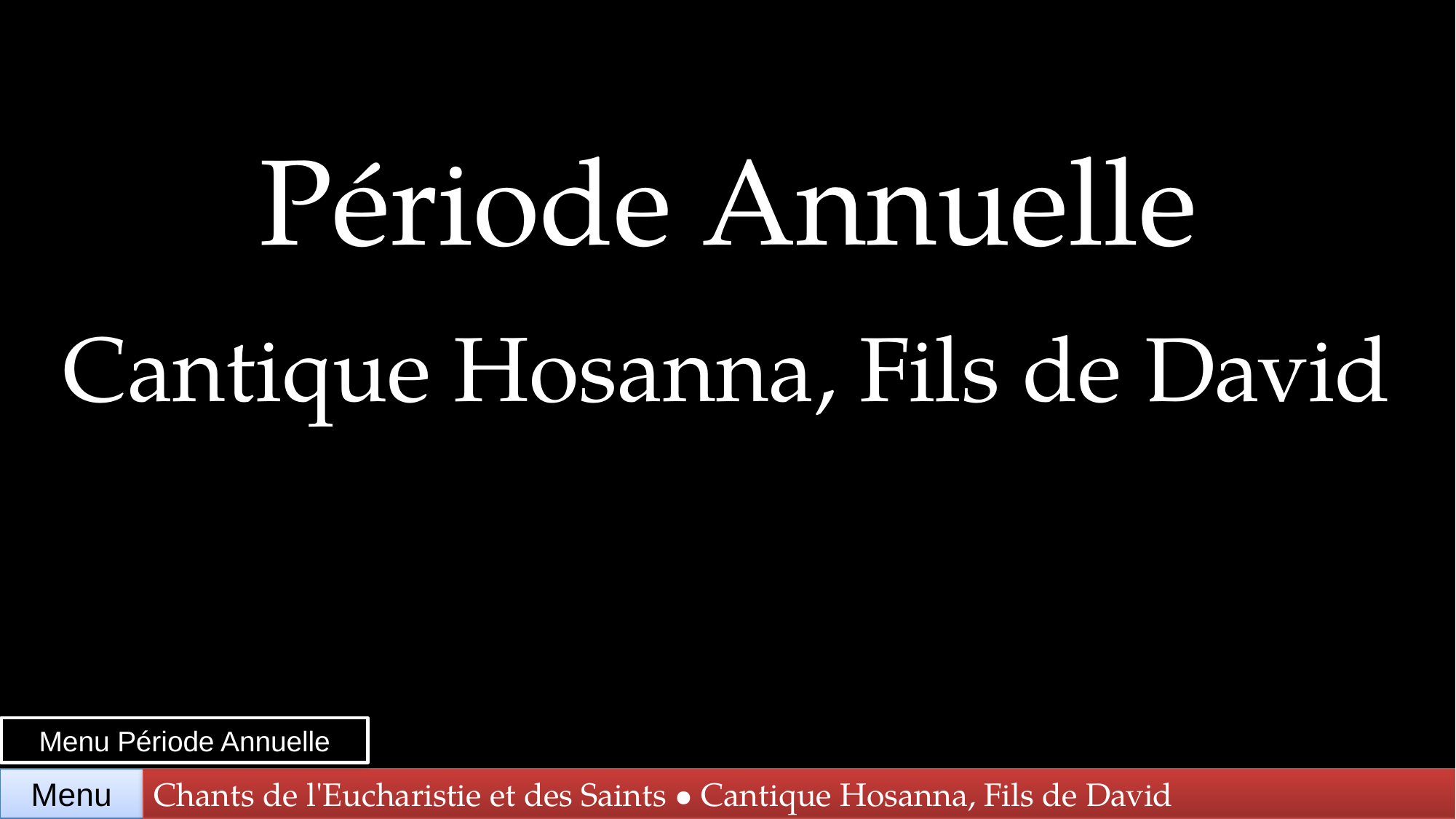

Période Annuelle
Cantique Hosanna, Fils de David
Menu Période Annuelle
Chants de l'Eucharistie et des Saints • Cantique Hosanna, Fils de David
Menu